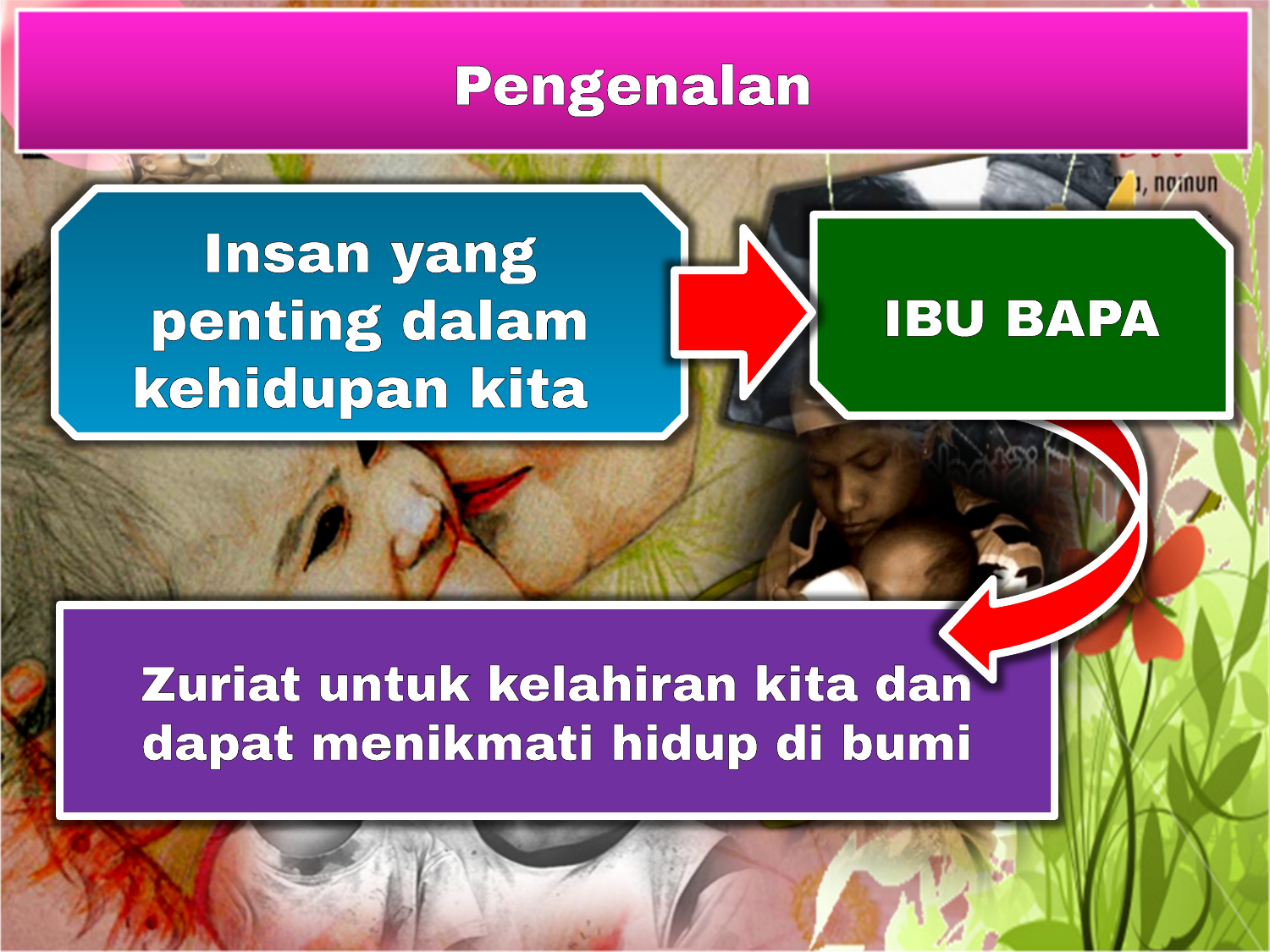

Pengenalan
Insan yang penting dalam kehidupan kita
IBU BAPA

Zuriat untuk kelahiran kita dan dapat menikmati hidup di bumi